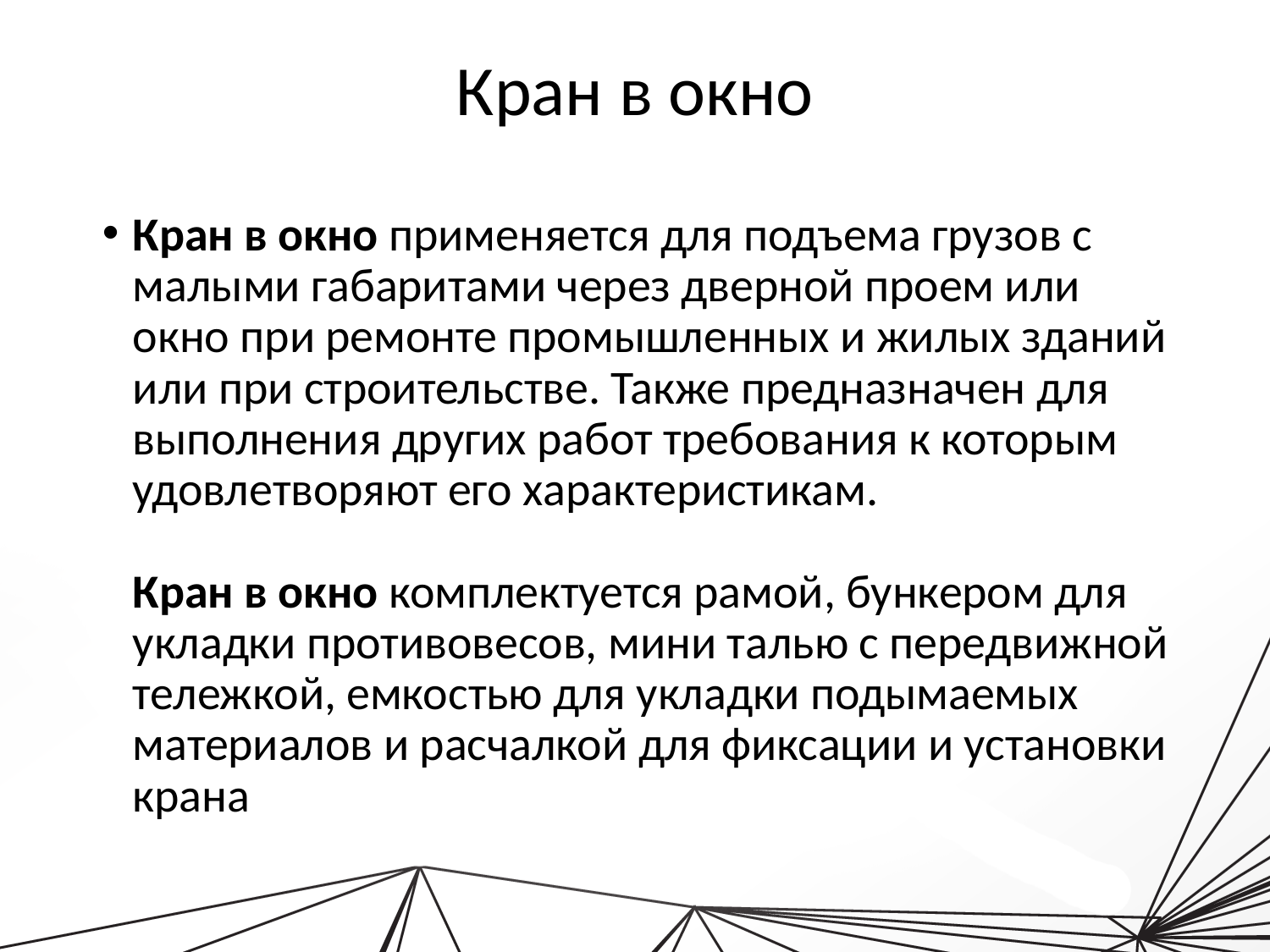

# Кран в окно
Кран в окно применяется для подъема грузов с малыми габаритами через дверной проем или окно при ремонте промышленных и жилых зданий или при строительстве. Также предназначен для выполнения других работ требования к которым  удовлетворяют его характеристикам.
Кран в окно комплектуется рамой, бункером для укладки противовесов, мини талью с передвижной тележкой, емкостью для укладки подымаемых материалов и расчалкой для фиксации и установки крана